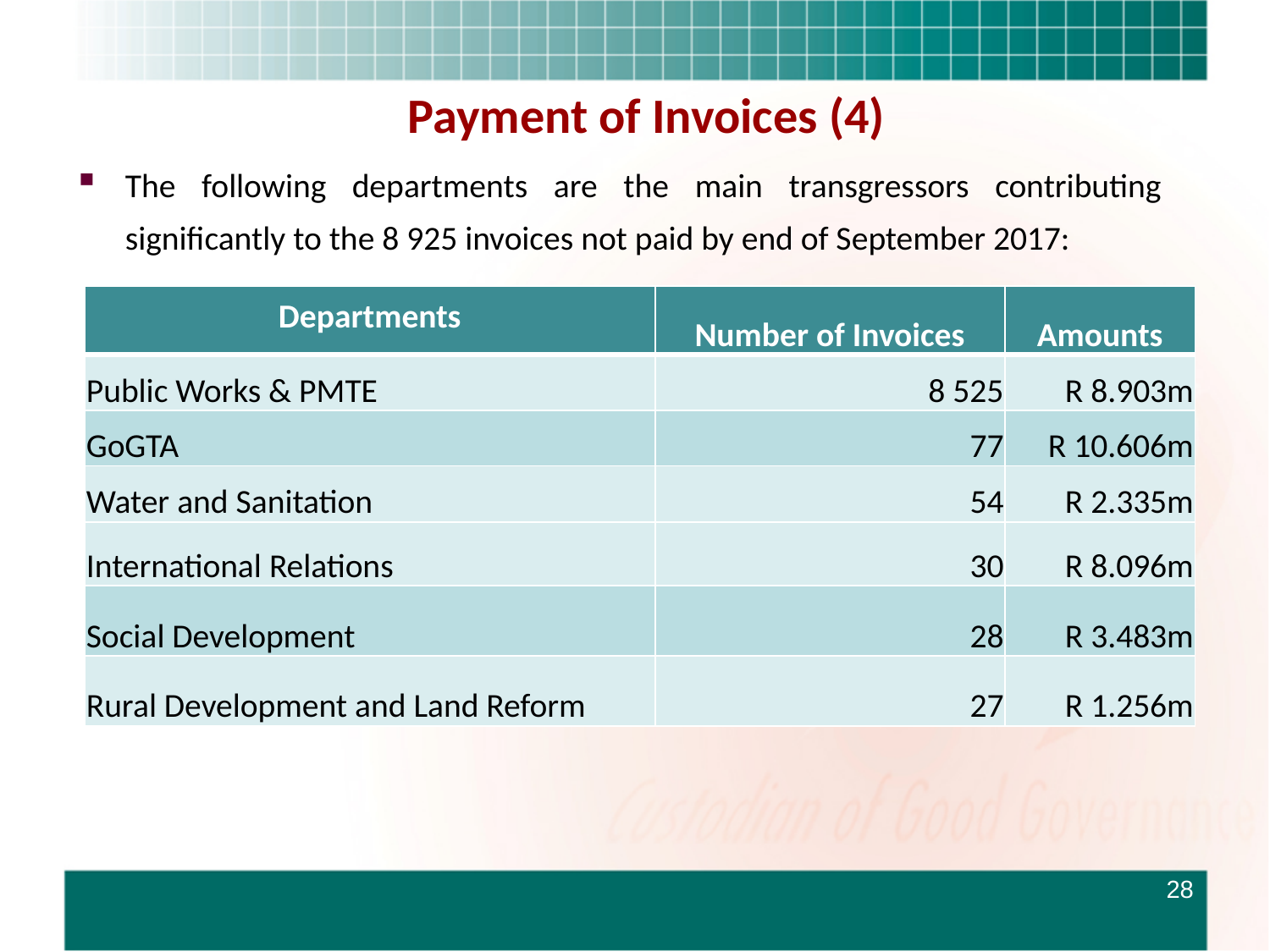

# Payment of Invoices (4)
The following departments are the main transgressors contributing significantly to the 8 925 invoices not paid by end of September 2017:
| Departments | Number of Invoices | Amounts |
| --- | --- | --- |
| Public Works & PMTE | 8 525 | R 8.903m |
| GoGTA | 77 | R 10.606m |
| Water and Sanitation | 54 | R 2.335m |
| International Relations | 30 | R 8.096m |
| Social Development | 28 | R 3.483m |
| Rural Development and Land Reform | 27 | R 1.256m |
28